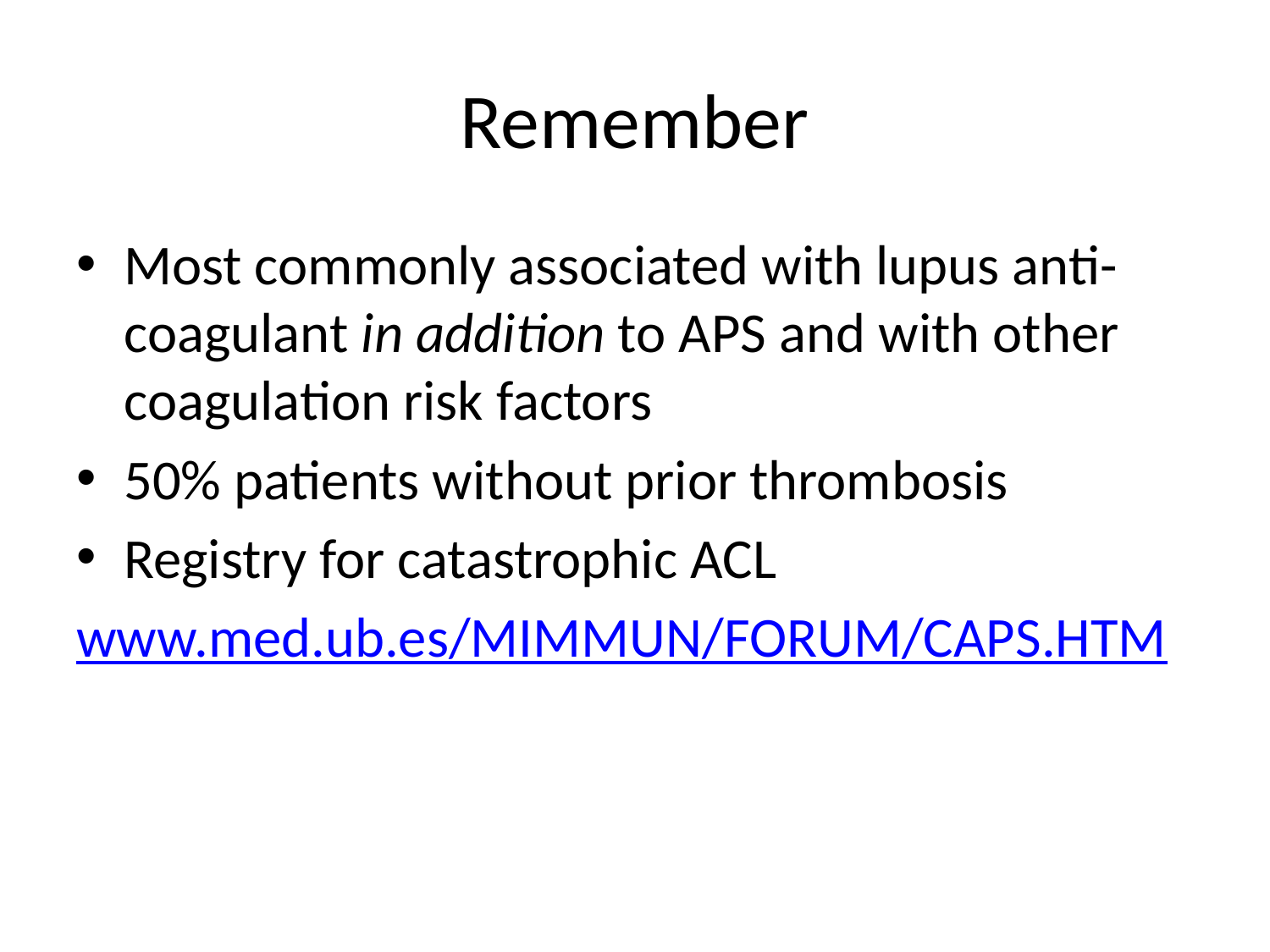

# Remember
Most commonly associated with lupus anti-coagulant in addition to APS and with other coagulation risk factors
50% patients without prior thrombosis
Registry for catastrophic ACL
www.med.ub.es/MIMMUN/FORUM/CAPS.HTM